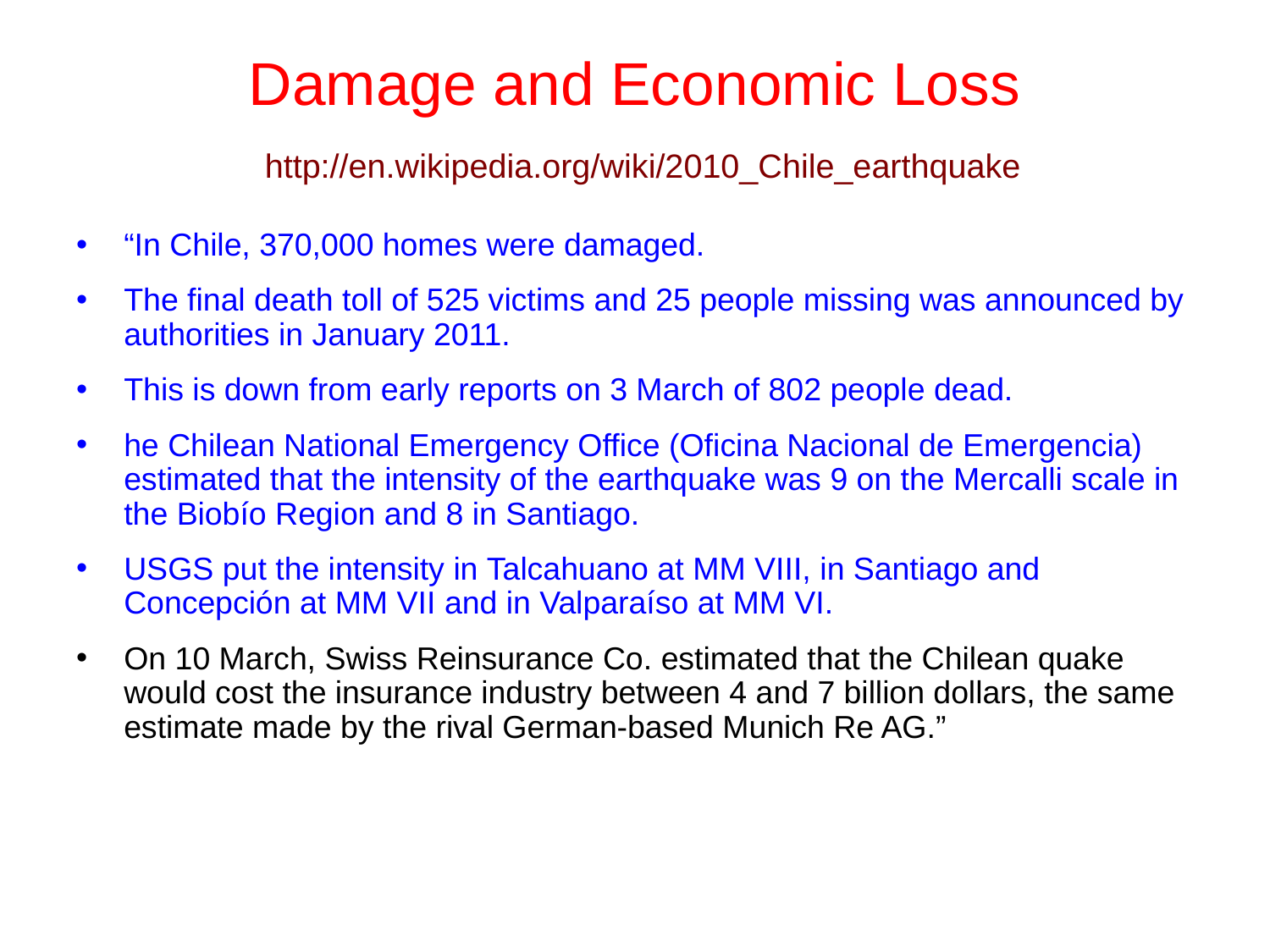

# Damage and Economic Loss http://en.wikipedia.org/wiki/2010_Chile_earthquake
“In Chile, 370,000 homes were damaged.
The final death toll of 525 victims and 25 people missing was announced by authorities in January 2011.
This is down from early reports on 3 March of 802 people dead.
he Chilean National Emergency Office (Oficina Nacional de Emergencia) estimated that the intensity of the earthquake was 9 on the Mercalli scale in the Biobío Region and 8 in Santiago.
USGS put the intensity in Talcahuano at MM VIII, in Santiago and Concepción at MM VII and in Valparaíso at MM VI.
On 10 March, Swiss Reinsurance Co. estimated that the Chilean quake would cost the insurance industry between 4 and 7 billion dollars, the same estimate made by the rival German-based Munich Re AG.”